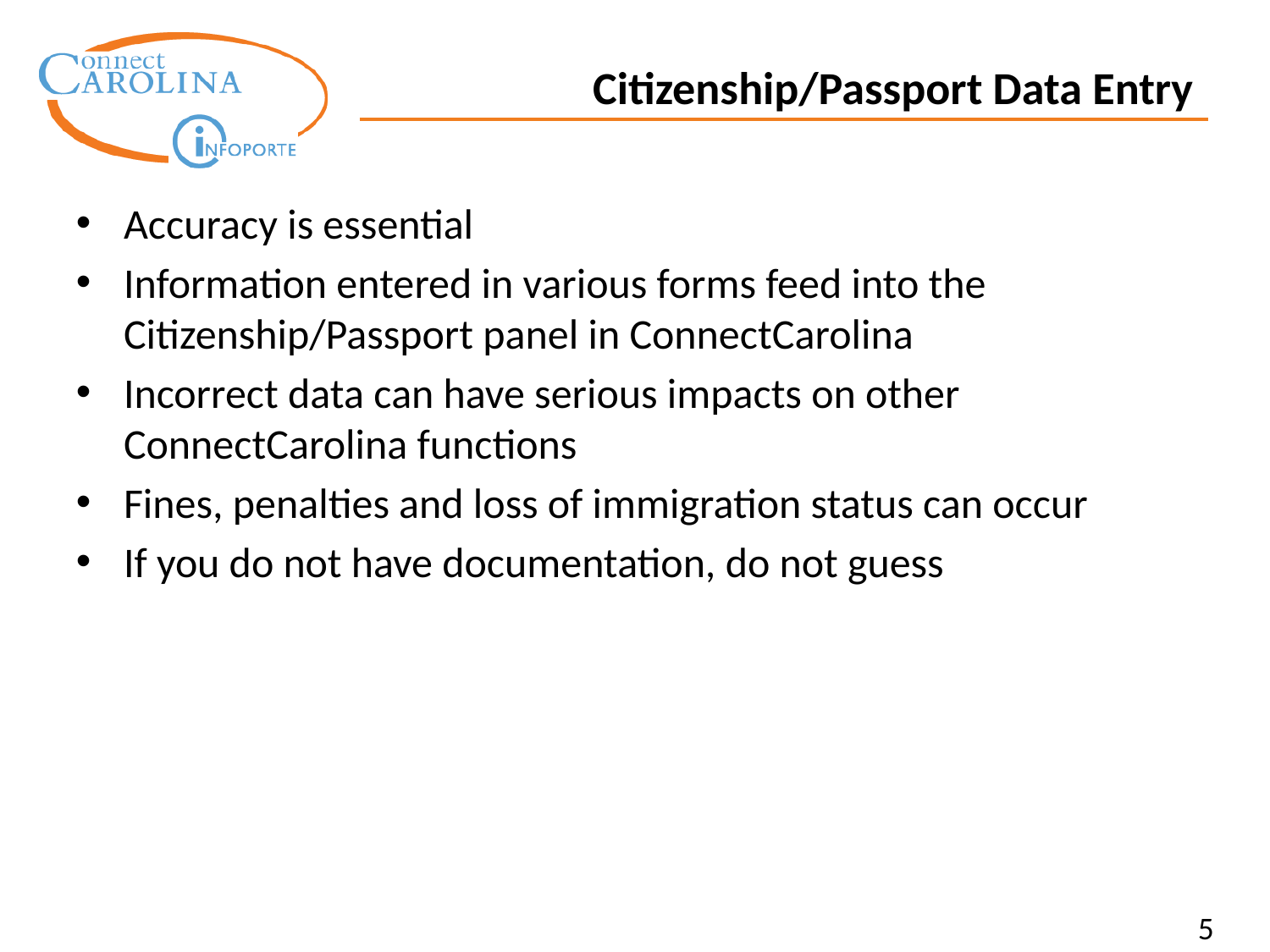

Citizenship/Passport Data Entry
Accuracy is essential
Information entered in various forms feed into the Citizenship/Passport panel in ConnectCarolina
Incorrect data can have serious impacts on other ConnectCarolina functions
Fines, penalties and loss of immigration status can occur
If you do not have documentation, do not guess